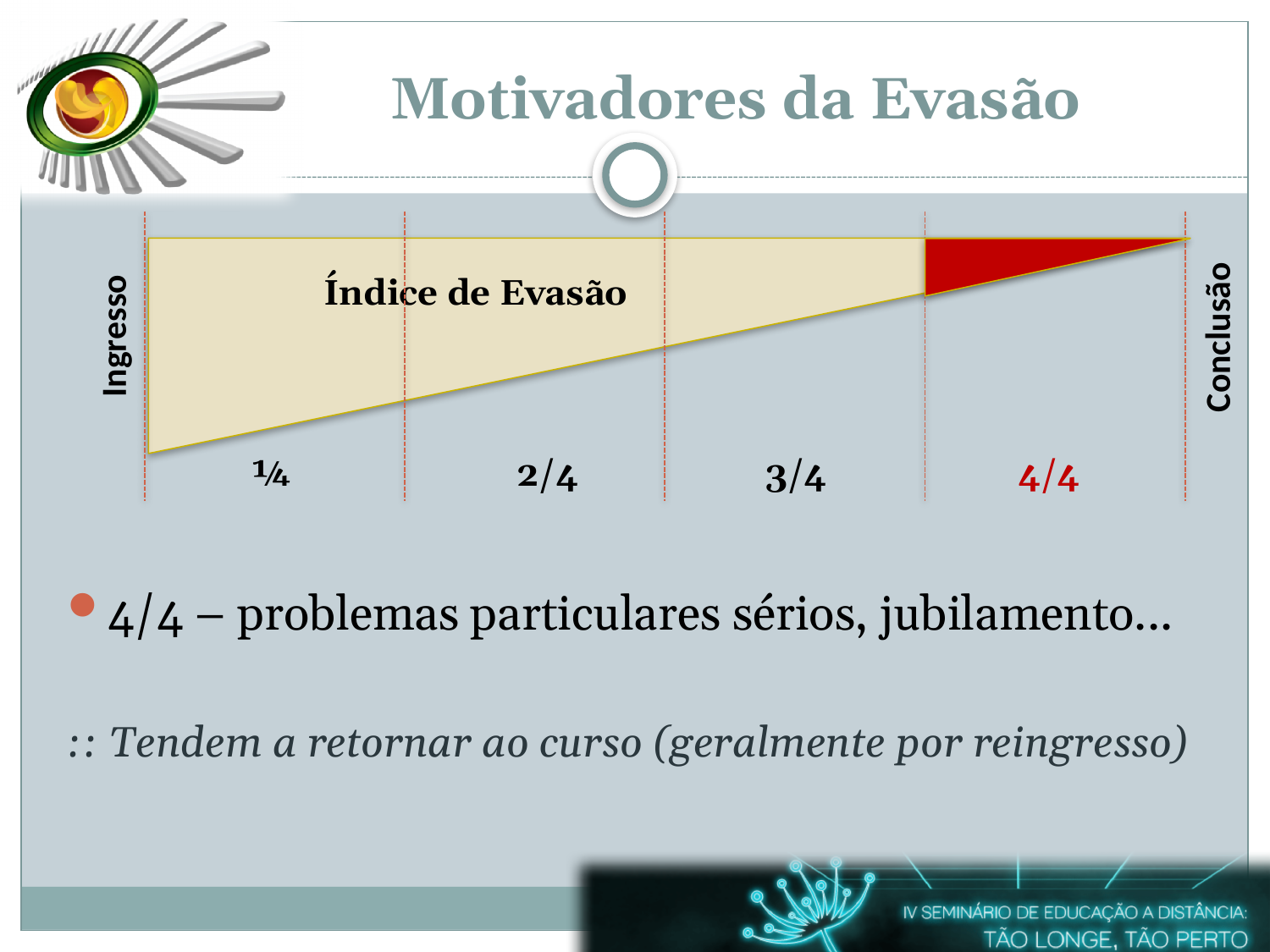

# Motivadores da Evasão

Índice de Evasão
Ingresso
Conclusão
¼
2/4
3/4
4/4
4/4 – problemas particulares sérios, jubilamento...

:: Tendem a retornar ao curso (geralmente por reingresso)